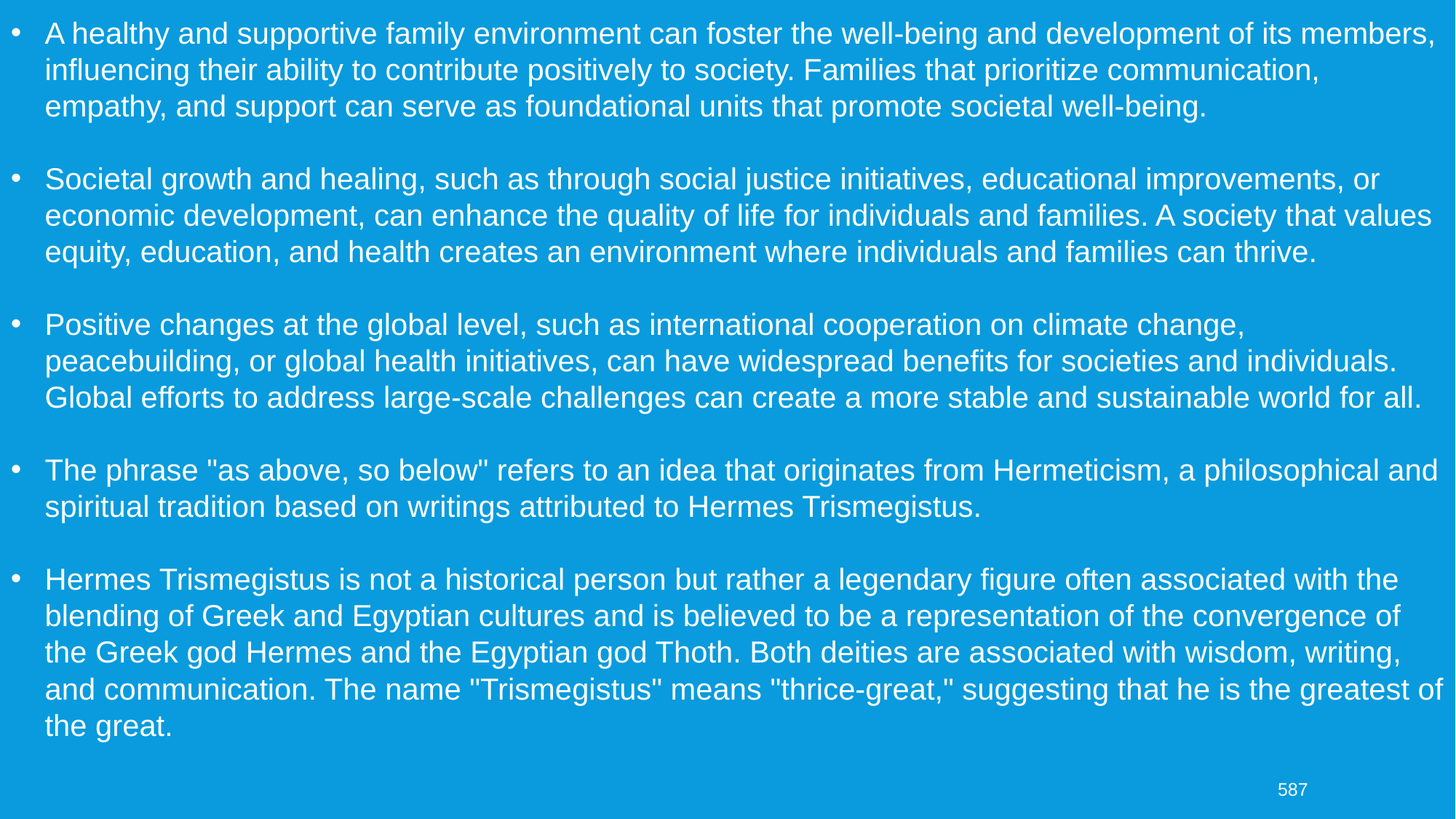

A healthy and supportive family environment can foster the well-being and development of its members, influencing their ability to contribute positively to society. Families that prioritize communication, empathy, and support can serve as foundational units that promote societal well-being.

Societal growth and healing, such as through social justice initiatives, educational improvements, or economic development, can enhance the quality of life for individuals and families. A society that values equity, education, and health creates an environment where individuals and families can thrive.

Positive changes at the global level, such as international cooperation on climate change, peacebuilding, or global health initiatives, can have widespread benefits for societies and individuals. Global efforts to address large-scale challenges can create a more stable and sustainable world for all.

The phrase "as above, so below" refers to an idea that originates from Hermeticism, a philosophical and spiritual tradition based on writings attributed to Hermes Trismegistus.

Hermes Trismegistus is not a historical person but rather a legendary figure often associated with the blending of Greek and Egyptian cultures and is believed to be a representation of the convergence of the Greek god Hermes and the Egyptian god Thoth. Both deities are associated with wisdom, writing, and communication. The name "Trismegistus" means "thrice-great," suggesting that he is the greatest of the great.

587